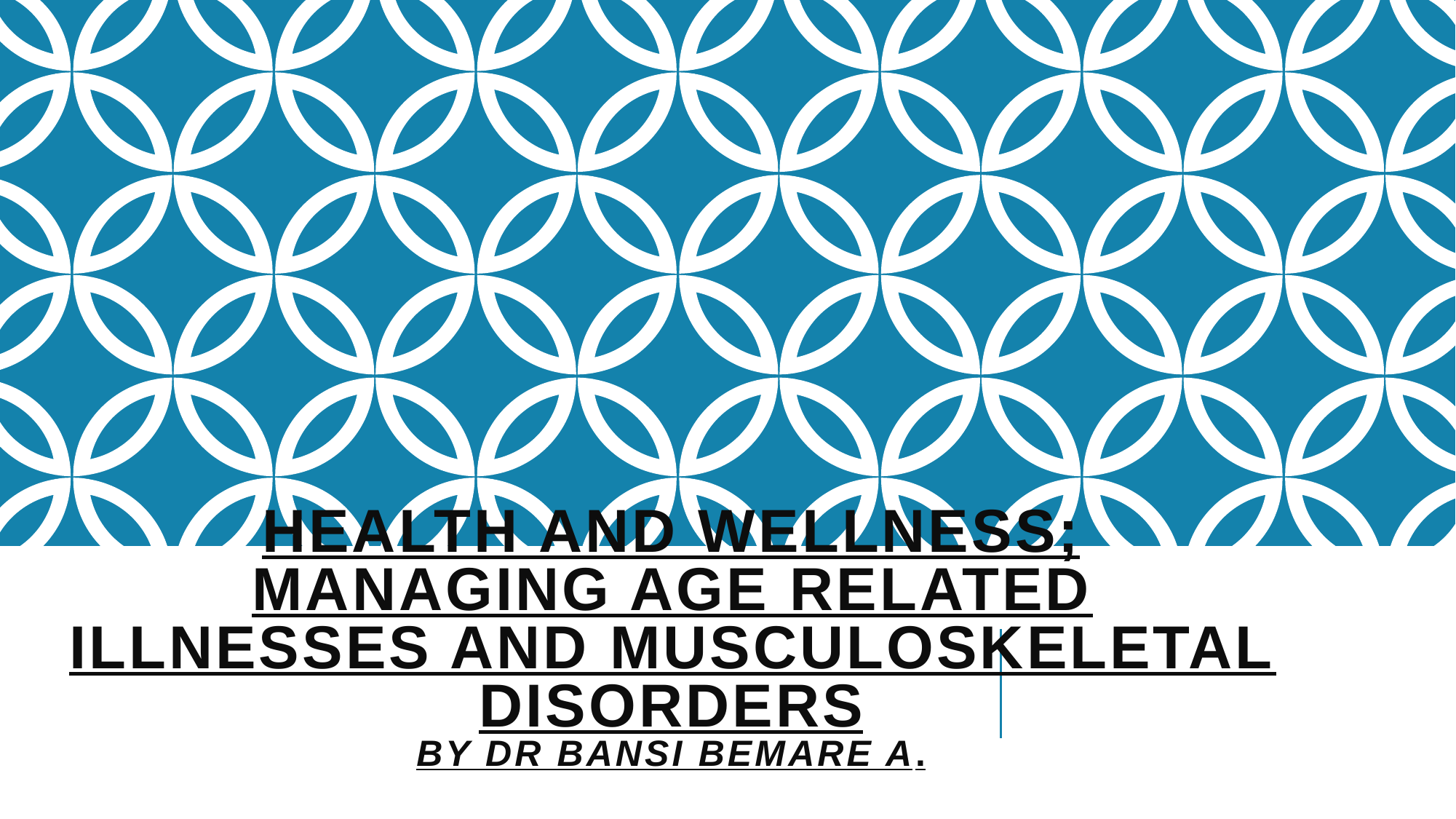

# HEALTH AND WELLNESS; MANAGING AGE RELATED ILLNESSES AND MUSCULOSKELETAL DISORDERS By Dr Bansi Bemare A.